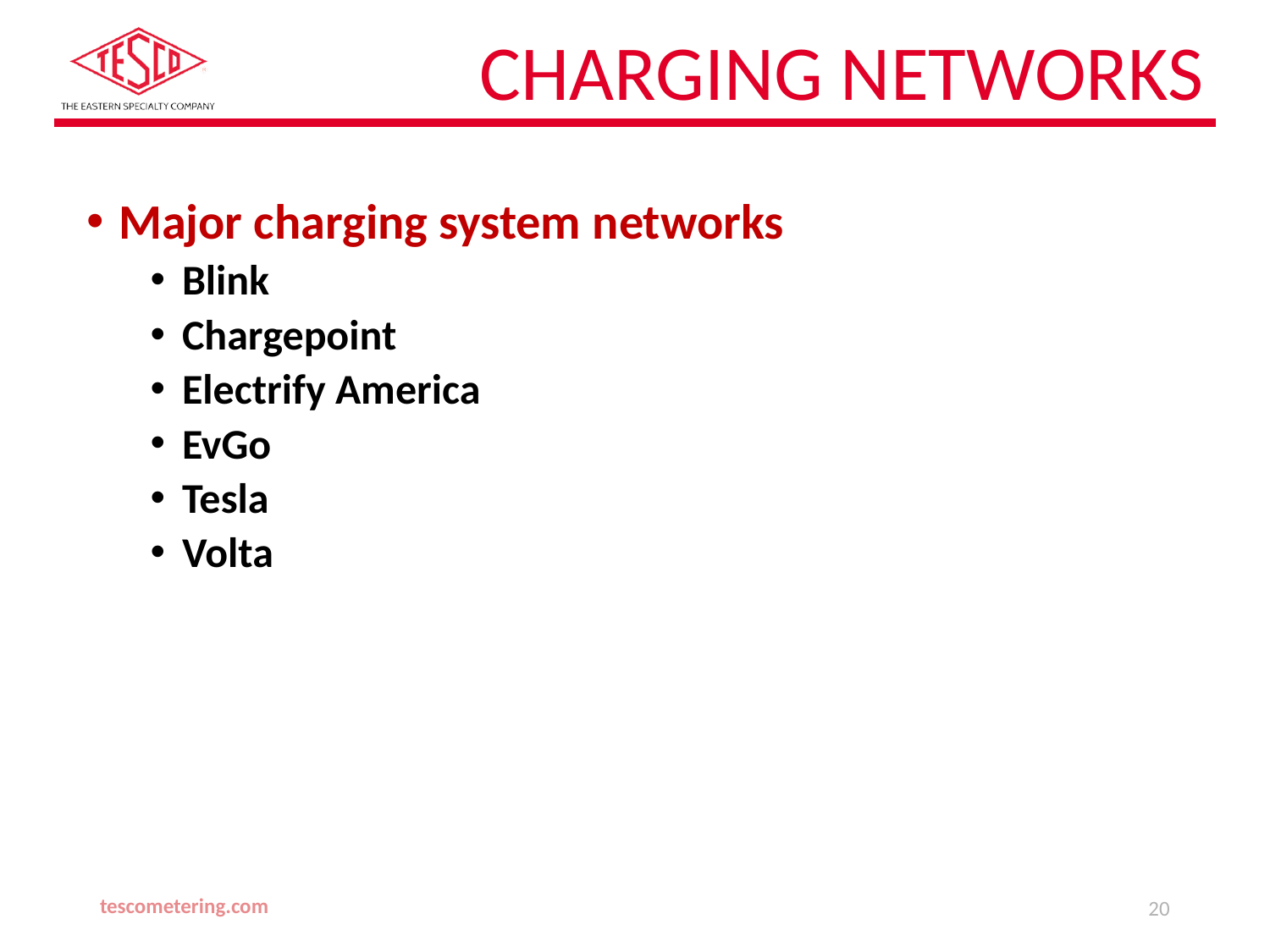

# Charging Networks
Major charging system networks
Blink
Chargepoint
Electrify America
EvGo
Tesla
Volta

tescometering.com
20